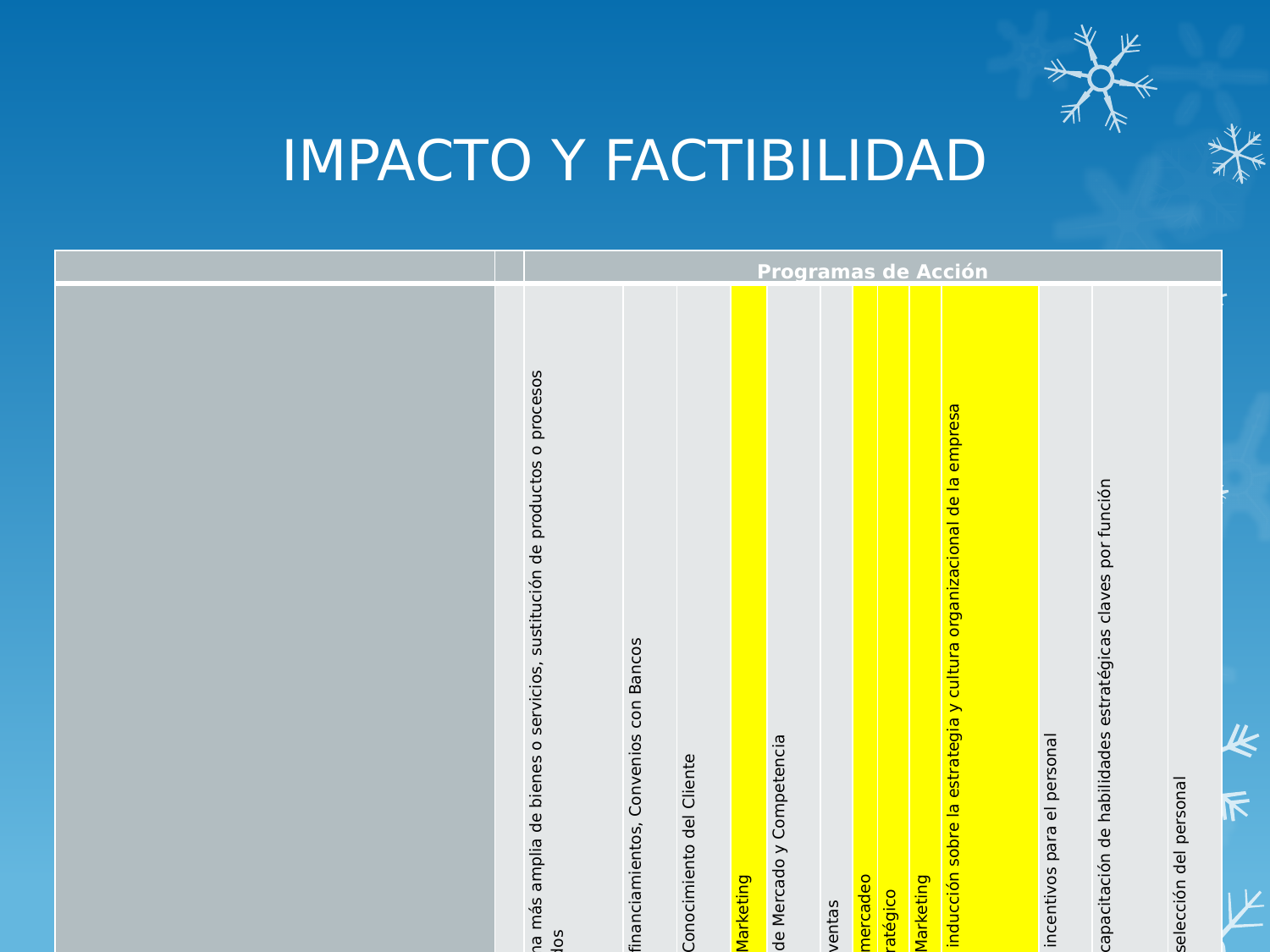

# IMPACTO Y FACTIBILIDAD
|  |  |  |  | Programas de Acción |  |  |  |  |  |  |  |  |  |  |  |  |
| --- | --- | --- | --- | --- | --- | --- | --- | --- | --- | --- | --- | --- | --- | --- | --- | --- |
|  |  |  |  | Una gama más amplia de bienes o servicios, sustitución de productos o procesos anticuados | Plan de financiamientos, Convenios con Bancos | Plan de Conocimiento del Cliente | Plan de Marketing | Análisis de Mercado y Competencia | Plan de ventas | Plan de mercadeo | Plan Estratégico | Plan de Marketing | Plan de inducción sobre la estrategia y cultura organizacional de la empresa | Plan de incentivos para el personal | Plan de capacitación de habilidades estratégicas claves por función | Plan de selección del personal |
| Perspectiva Financiera | F1 | Innovar constantemente el servicio para constituir una ventaja competitiva. | 7 | 9 | 5 | 9 | 9 | 9 | 5 | 9 | 9 | 9 | 3 | 3 | 3 | 3 |
|  | F2 | Aprovechar la disponibilidad de crédito para invertir en áreas débiles como tecnología, marketing, etc. | 7 | 3 | 9 | 3 | 9 | 9 | 5 | 9 | 5 | 9 | 3 | 9 | 9 | 9 |
| Perspectiva del Cliente | C1 | Dar a conocer a través de sus clientes la calidad de servicio prestado. | 6 | 9 | 0 | 9 | 9 | 9 | 5 | 5 | 5 | 5 | 5 | 3 | 3 | 3 |
|  | C2 | Disponer de un mercadeo para el estudio de la competencia y ser más competitivos | 3 | 5 | 5 | 9 | 9 | 9 | 5 | 5 | 5 | 9 | 5 | 3 | 5 | 3 |
|  | C3 | Diseñar un plan de marketing | 4 | 5 | 5 | 9 | 9 | 9 | 5 | 5 | 5 | 9 | 5 | 3 | 5 | 3 |
|  | C4 | Desarrollar publicidad para captar nuevos clientes | 5 | 5 | 5 | 9 | 9 | 9 | 5 | 5 | 5 | 9 | 5 | 3 | 5 | 3 |